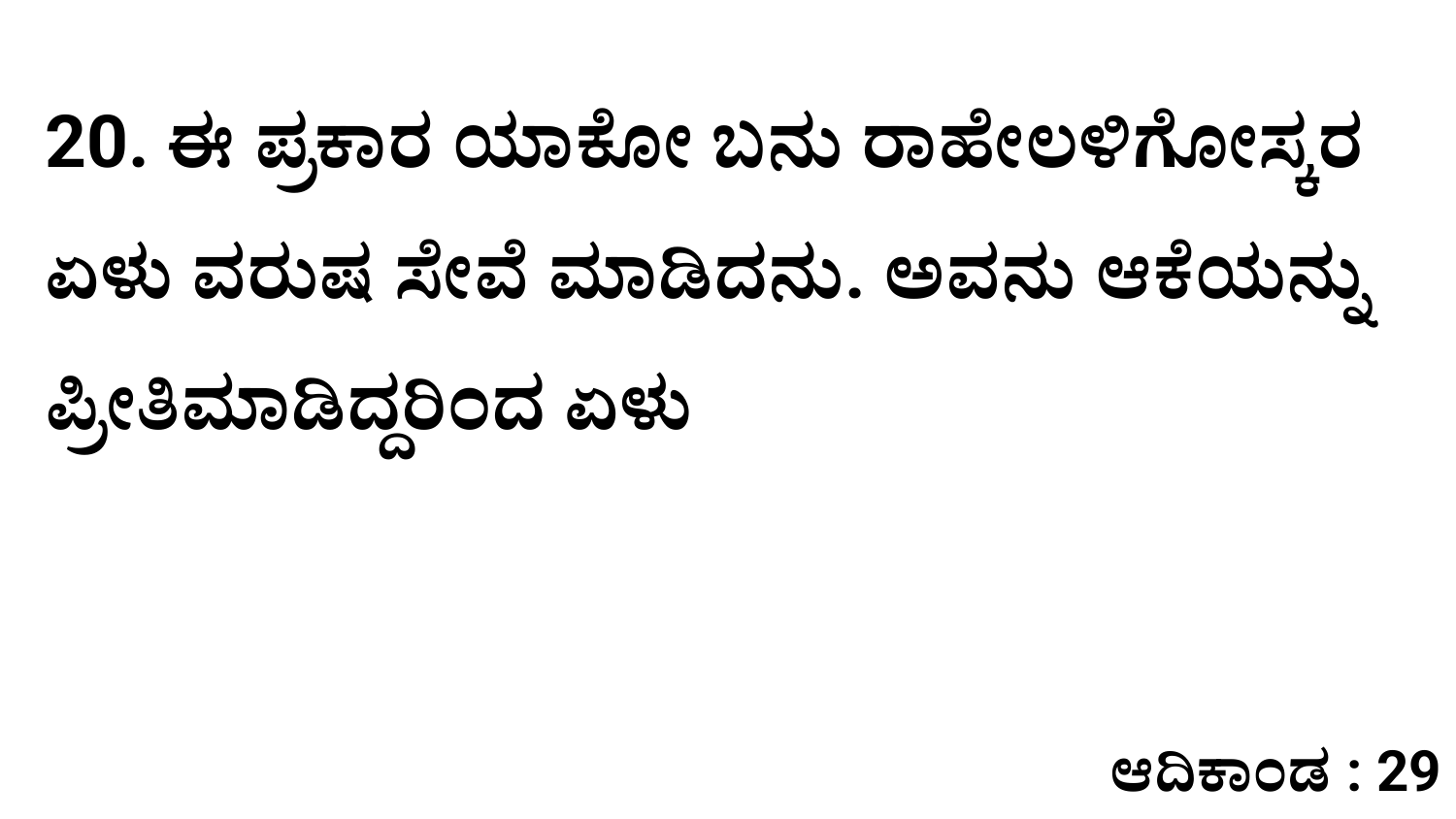

20. ಈ ಪ್ರಕಾರ ಯಾಕೋ ಬನು ರಾಹೇಲಳಿಗೋಸ್ಕರ ಏಳು ವರುಷ ಸೇವೆ ಮಾಡಿದನು. ಅವನು ಆಕೆಯನ್ನು ಪ್ರೀತಿಮಾಡಿದ್ದರಿಂದ ಏಳು
ಆದಿಕಾಂಡ : 29